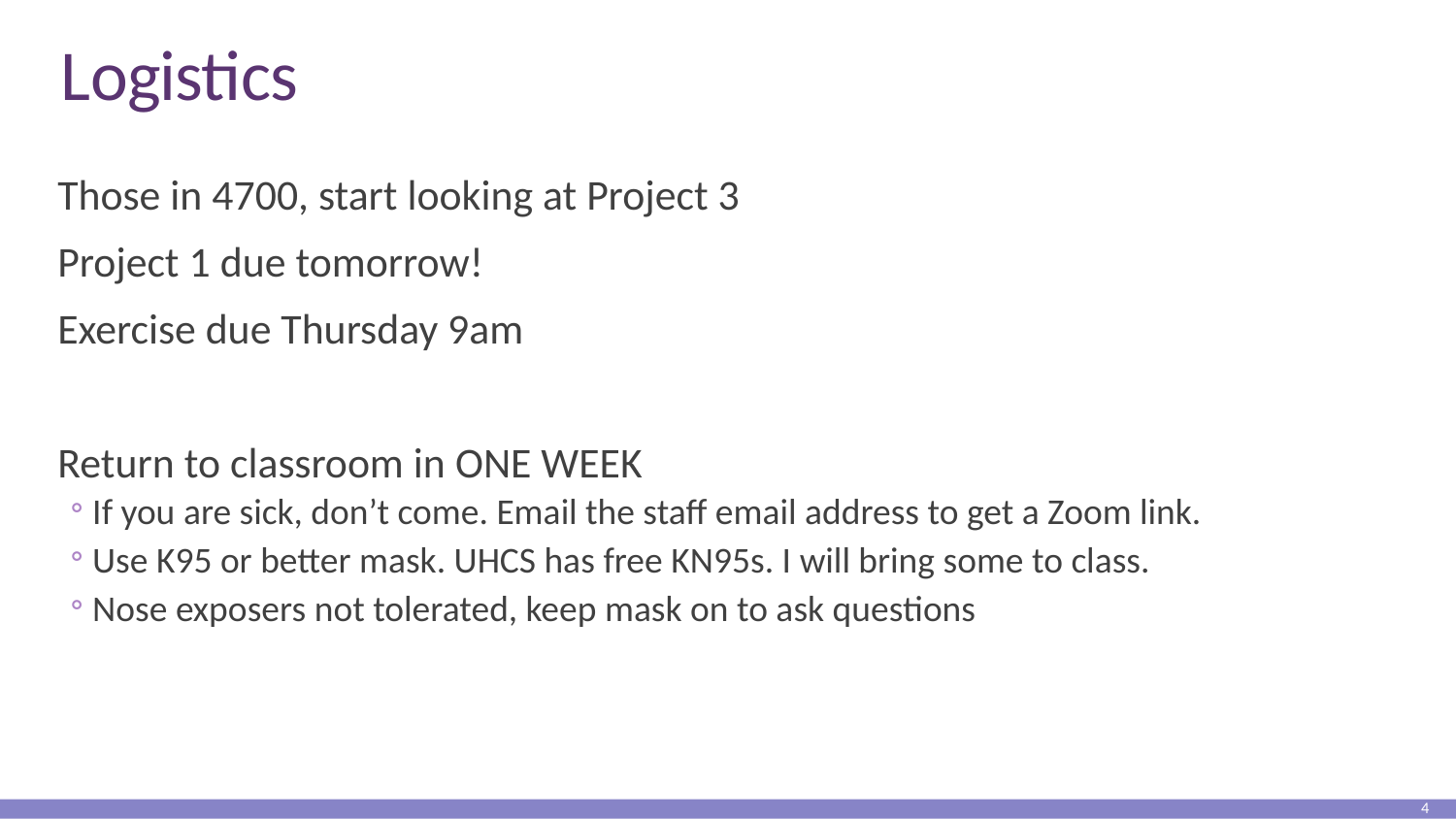

# Logistics
Those in 4700, start looking at Project 3
Project 1 due tomorrow!
Exercise due Thursday 9am

Return to classroom in ONE WEEK
If you are sick, don’t come. Email the staff email address to get a Zoom link.
Use K95 or better mask. UHCS has free KN95s. I will bring some to class.
Nose exposers not tolerated, keep mask on to ask questions
4